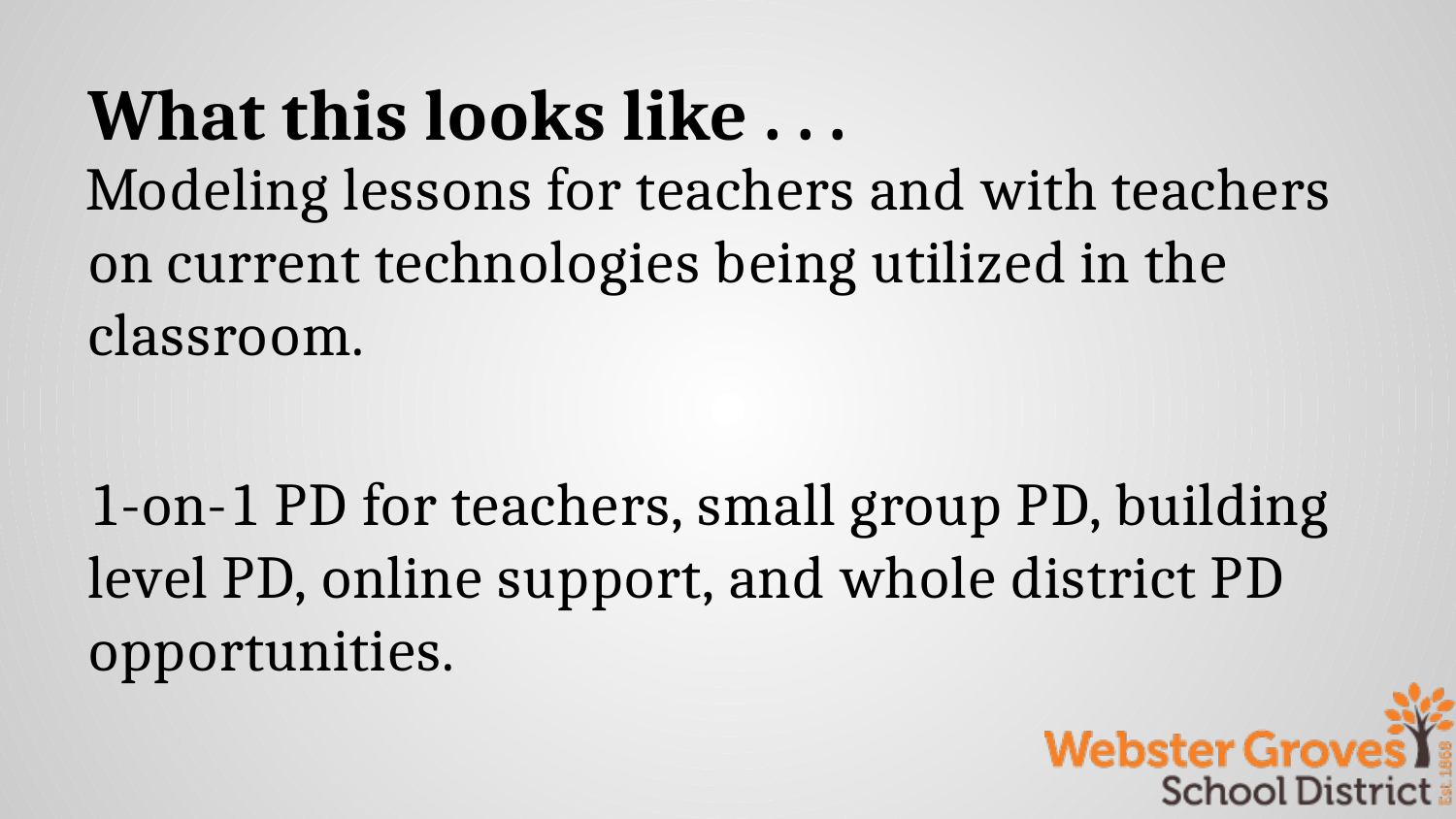

# What this looks like . . .
Modeling lessons for teachers and with teachers on current technologies being utilized in the classroom.

1-on-1 PD for teachers, small group PD, building level PD, online support, and whole district PD opportunities.